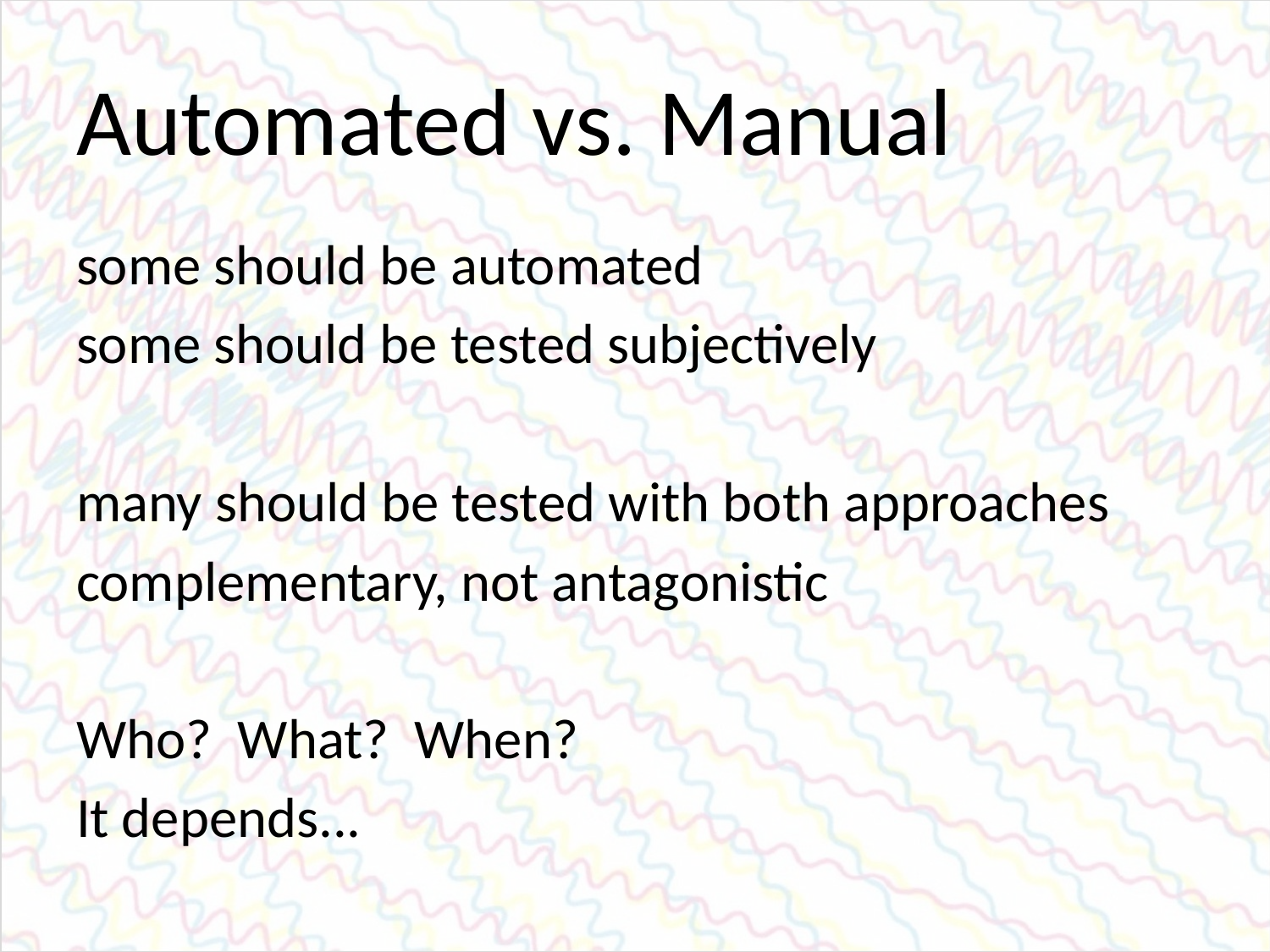

# Automated vs. Manual
some should be automated
some should be tested subjectively

many should be tested with both approaches
complementary, not antagonistic

Who?  What?  When?
It depends...